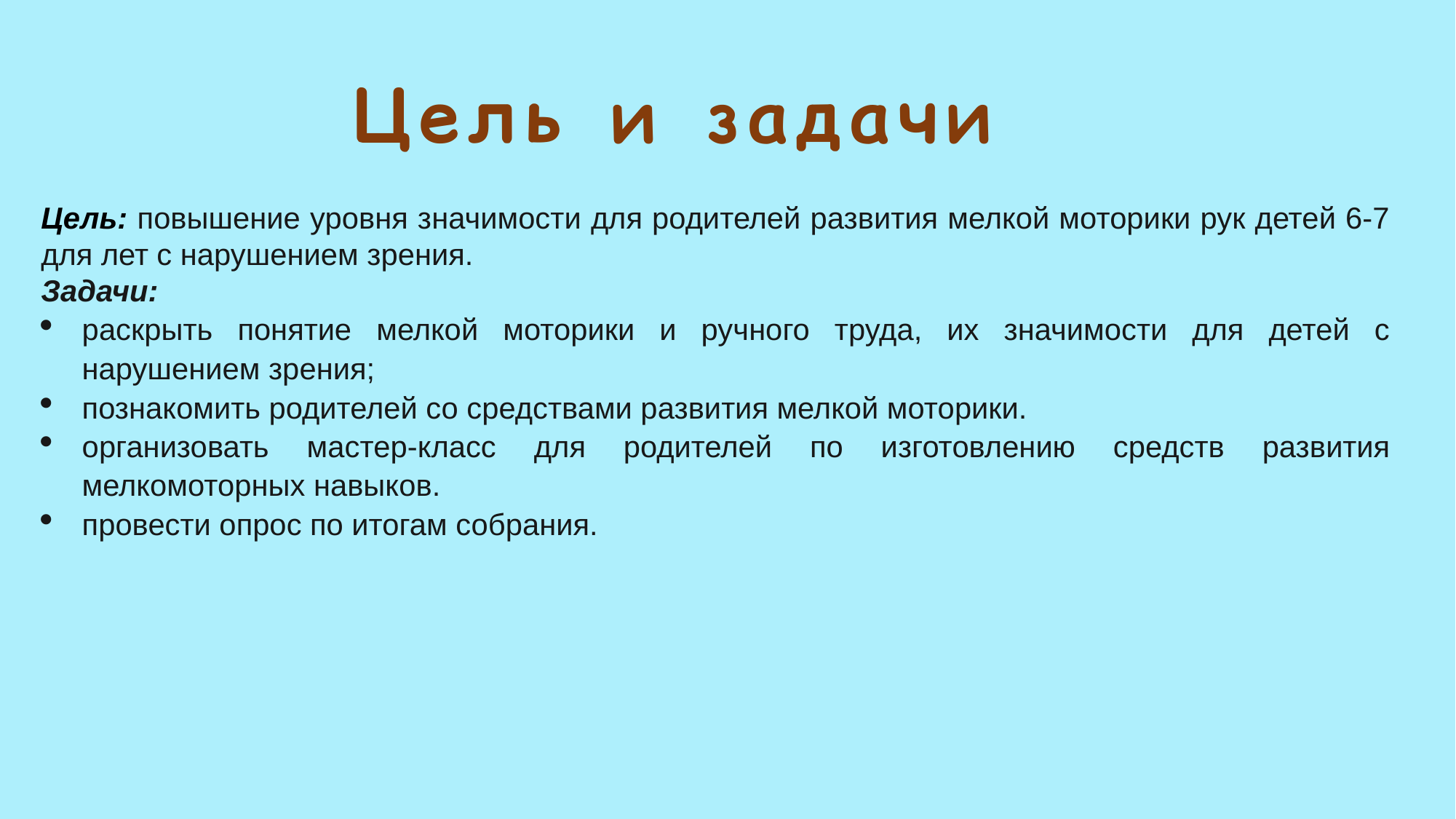

# Цель и задачи
Цель: повышение уровня значимости для родителей развития мелкой моторики рук детей 6-7 для лет с нарушением зрения.
Задачи:
раскрыть понятие мелкой моторики и ручного труда, их значимости для детей с нарушением зрения;
познакомить родителей со средствами развития мелкой моторики.
организовать мастер-класс для родителей по изготовлению средств развития мелкомоторных навыков.
провести опрос по итогам собрания.